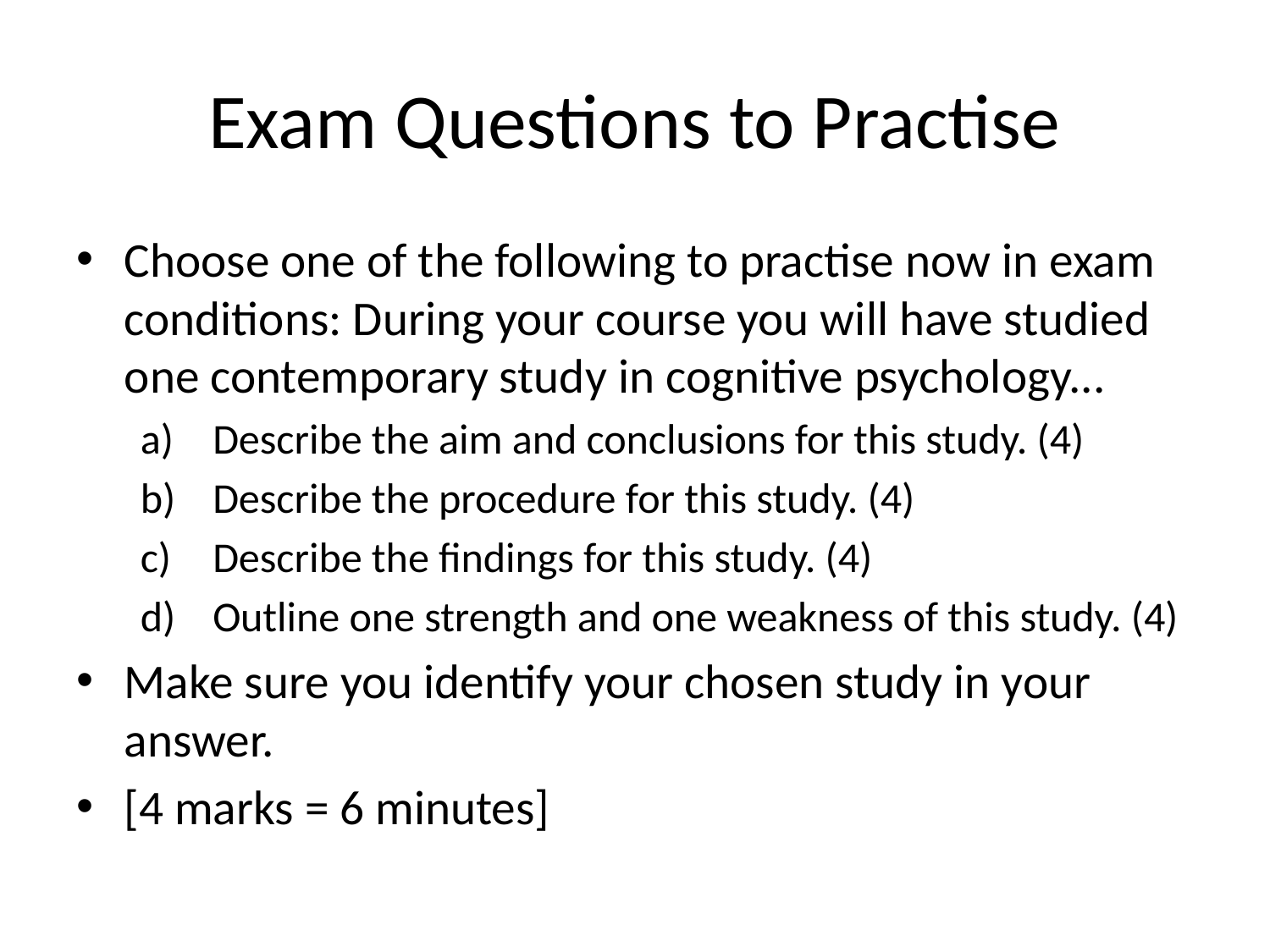

# Exam Questions to Practise
Choose one of the following to practise now in exam conditions: During your course you will have studied one contemporary study in cognitive psychology...
Describe the aim and conclusions for this study. (4)
Describe the procedure for this study. (4)
Describe the findings for this study. (4)
Outline one strength and one weakness of this study. (4)
Make sure you identify your chosen study in your answer.
[4 marks = 6 minutes]